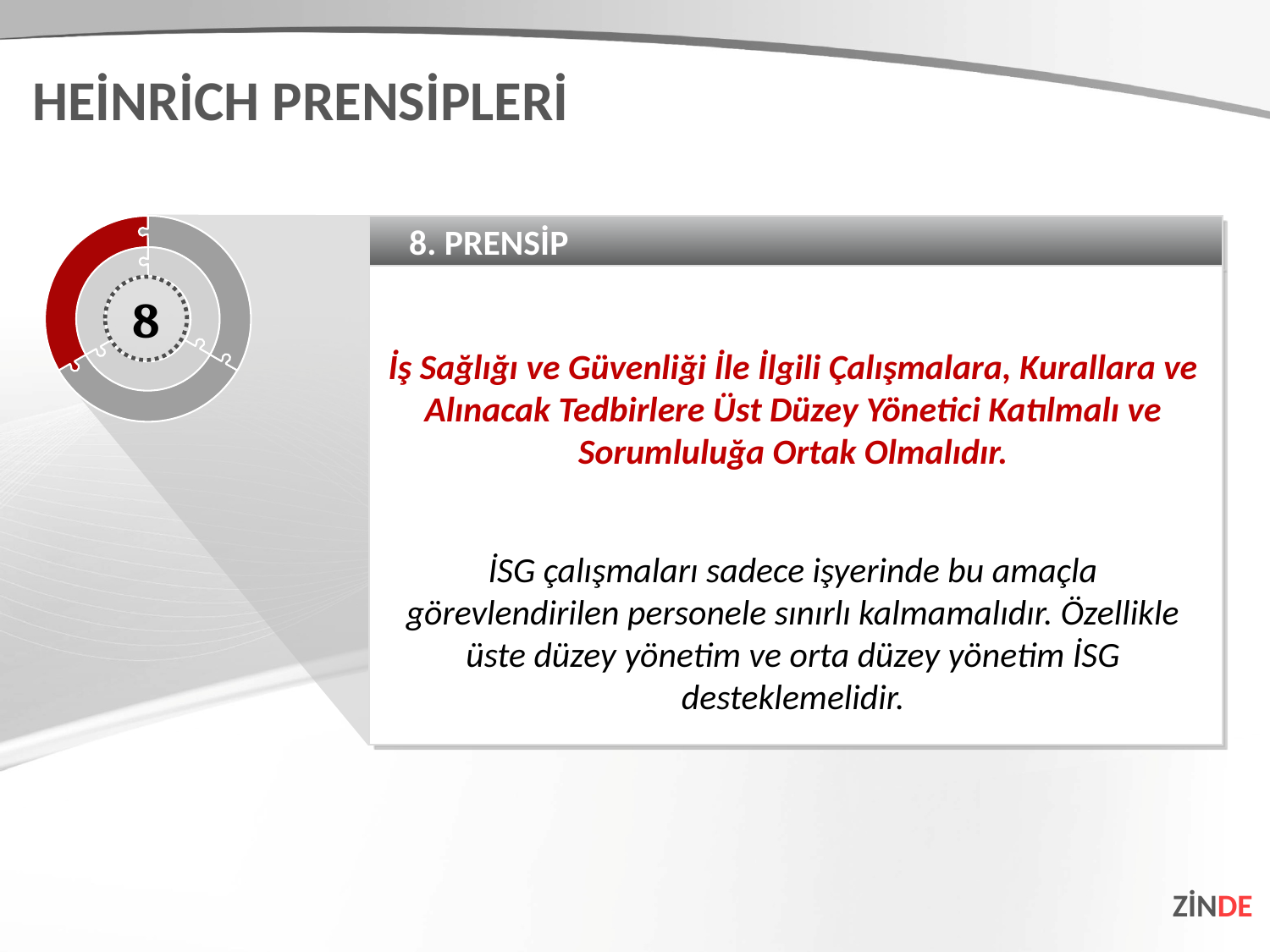

HEİNRİCH PRENSİPLERİ

8. PRENSİP

İş Sağlığı ve Güvenliği İle İlgili Çalışmalara, Kurallara ve Alınacak Tedbirlere Üst Düzey Yönetici Katılmalı ve Sorumluluğa Ortak Olmalıdır.

İSG çalışmaları sadece işyerinde bu amaçla görevlendirilen personele sınırlı kalmamalıdır. Özellikle üste düzey yönetim ve orta düzey yönetim İSG desteklemelidir.
8
ZİNDE